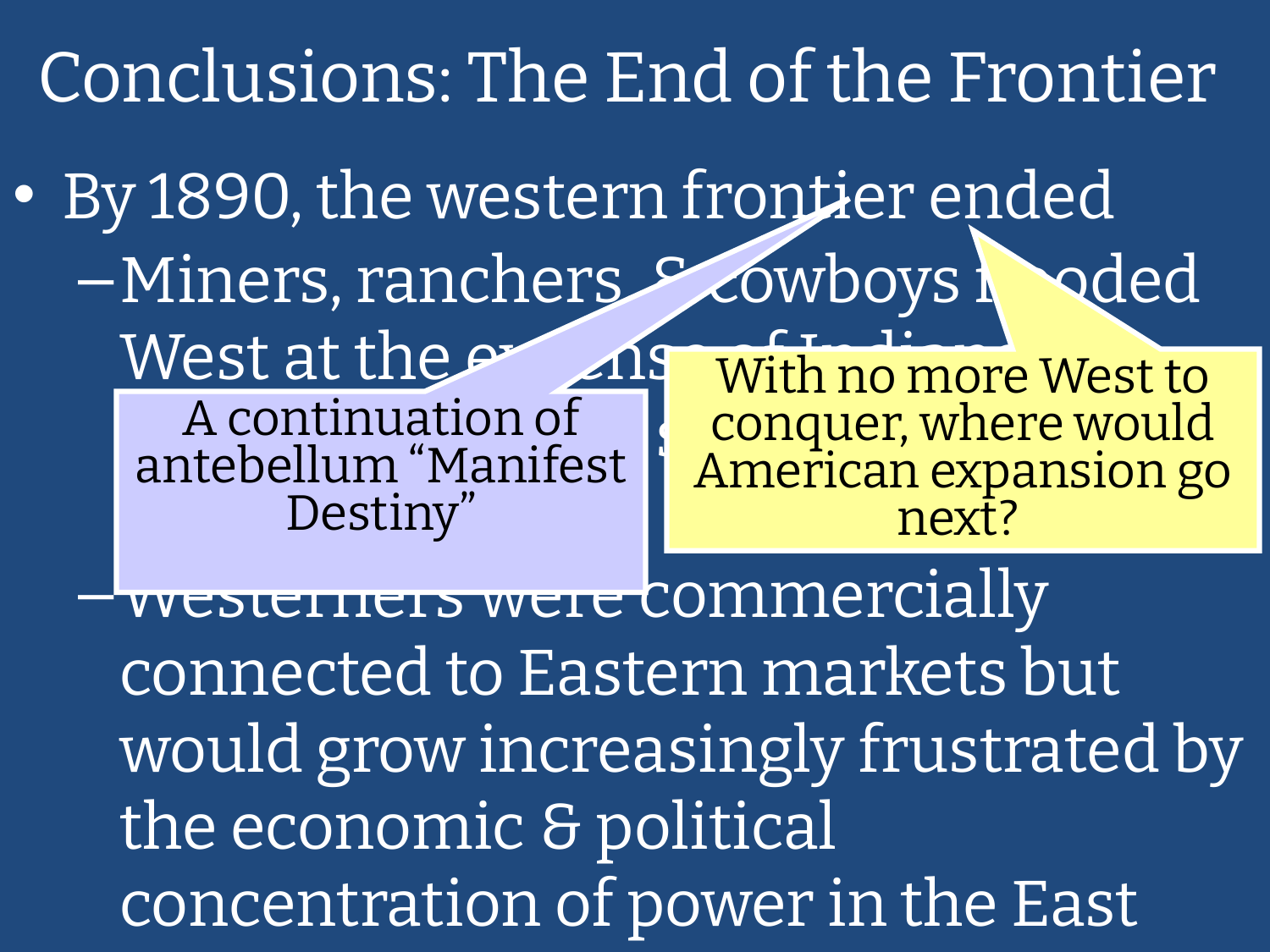

# Conclusions: The End of the Frontier
By 1890, the western frontier ended
Miners, ranchers, & cowboys flooded West at the expense of Indians who were restricted to smaller & smaller reservations
Westerners were commercially connected to Eastern markets but would grow increasingly frustrated by the economic & political concentration of power in the East
With no more West to conquer, where would American expansion go next?
A continuation of antebellum “Manifest Destiny”